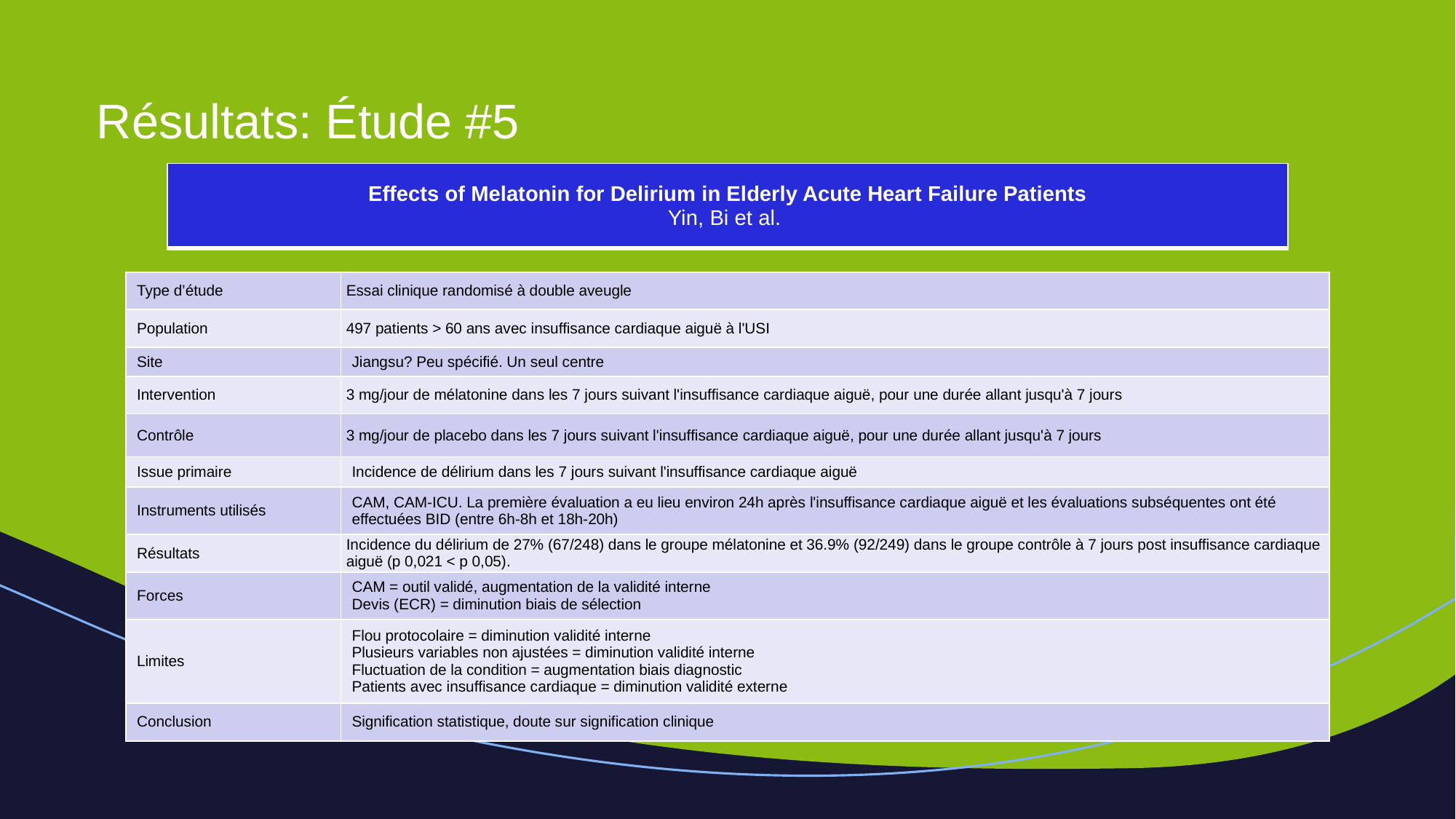

# Résultats: Étude #5
| Effects of Melatonin for Delirium in Elderly Acute Heart Failure Patients Yin, Bi et al. |
| --- |

| Type d’étude | Essai clinique randomisé à double aveugle |
| --- | --- |
| Population | 497 patients > 60 ans avec insuffisance cardiaque aiguë à l'USI |
| Site | Jiangsu? Peu spécifié. Un seul centre |
| Intervention | 3 mg/jour de mélatonine dans les 7 jours suivant l'insuffisance cardiaque aiguë, pour une durée allant jusqu'à 7 jours |
| Contrôle | 3 mg/jour de placebo dans les 7 jours suivant l'insuffisance cardiaque aiguë, pour une durée allant jusqu'à 7 jours |
| Issue primaire | Incidence de délirium dans les 7 jours suivant l'insuffisance cardiaque aiguë |
| Instruments utilisés | CAM, CAM-ICU. La première évaluation a eu lieu environ 24h après l'insuffisance cardiaque aiguë et les évaluations subséquentes ont été effectuées BID (entre 6h-8h et 18h-20h) |
| Résultats | Incidence du délirium de 27% (67/248) dans le groupe mélatonine et 36.9% (92/249) dans le groupe contrôle à 7 jours post insuffisance cardiaque aiguë (p 0,021 < p 0,05). |
| Forces | CAM = outil validé, augmentation de la validité interne Devis (ECR) = diminution biais de sélection |
| Limites | Flou protocolaire = diminution validité interne Plusieurs variables non ajustées = diminution validité interne Fluctuation de la condition = augmentation biais diagnostic Patients avec insuffisance cardiaque = diminution validité externe |
| Conclusion | Signification statistique, doute sur signification clinique |